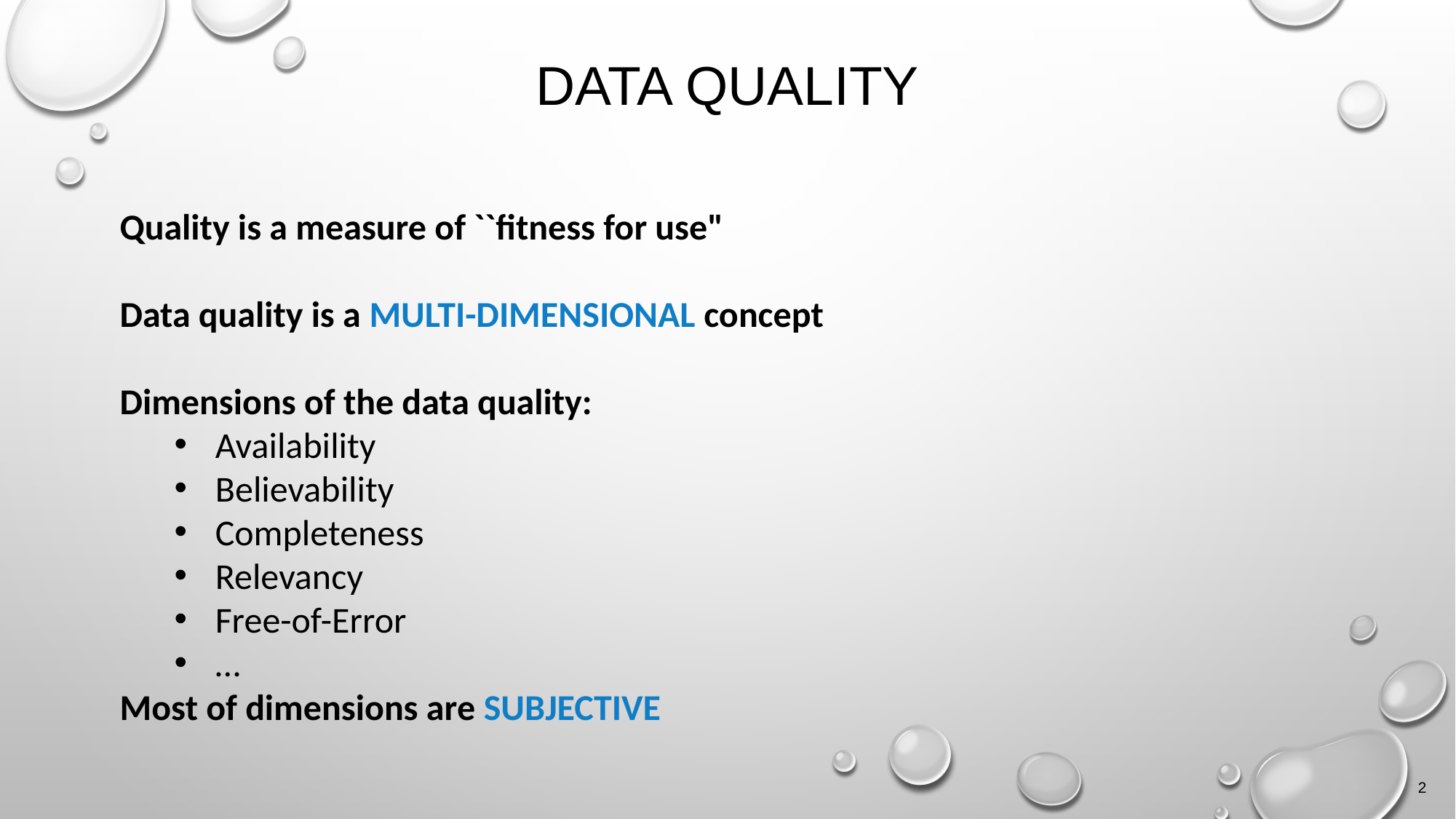

# Data Quality
Quality is a measure of ``fitness for use"

Data quality is a MULTI-DIMENSIONAL concept

Dimensions of the data quality:
Availability
Believability
Completeness
Relevancy
Free-of-Error
…
Most of dimensions are SUBJECTIVE
2